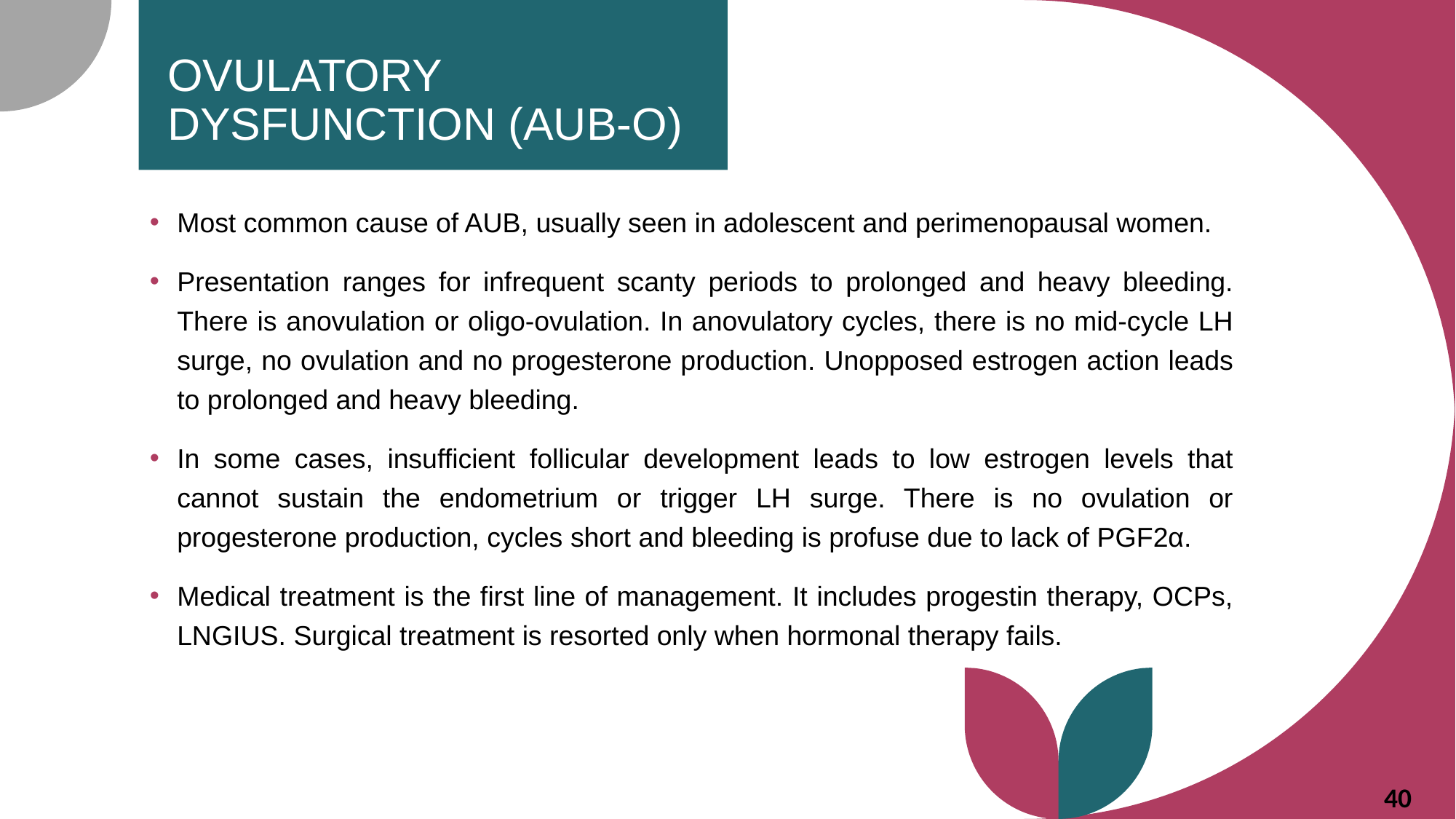

OVULATORY DYSFUNCTION (AUB-O)
Most common cause of AUB, usually seen in adolescent and perimenopausal women.
Presentation ranges for infrequent scanty periods to prolonged and heavy bleeding. There is anovulation or oligo-ovulation. In anovulatory cycles, there is no mid-cycle LH surge, no ovulation and no progesterone production. Unopposed estrogen action leads to prolonged and heavy bleeding.
In some cases, insufficient follicular development leads to low estrogen levels that cannot sustain the endometrium or trigger LH surge. There is no ovulation or progesterone production, cycles short and bleeding is profuse due to lack of PGF2α.
Medical treatment is the first line of management. It includes progestin therapy, OCPs, LNGIUS. Surgical treatment is resorted only when hormonal therapy fails.
40